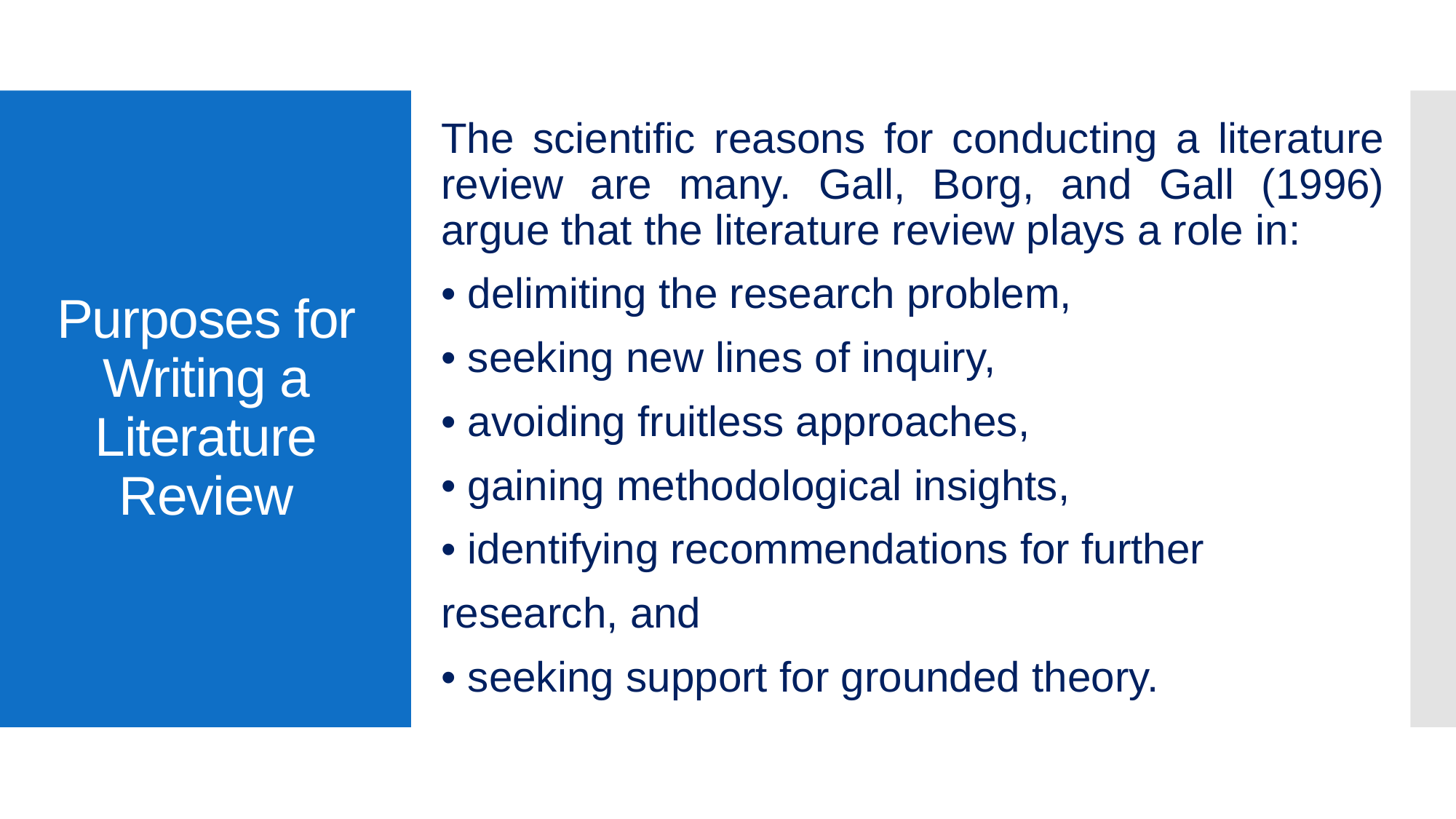

The scientific reasons for conducting a literature review are many. Gall, Borg, and Gall (1996) argue that the literature review plays a role in:
• delimiting the research problem,
• seeking new lines of inquiry,
• avoiding fruitless approaches,
• gaining methodological insights,
• identifying recommendations for further
research, and
• seeking support for grounded theory.
# Purposes for Writing a Literature Review